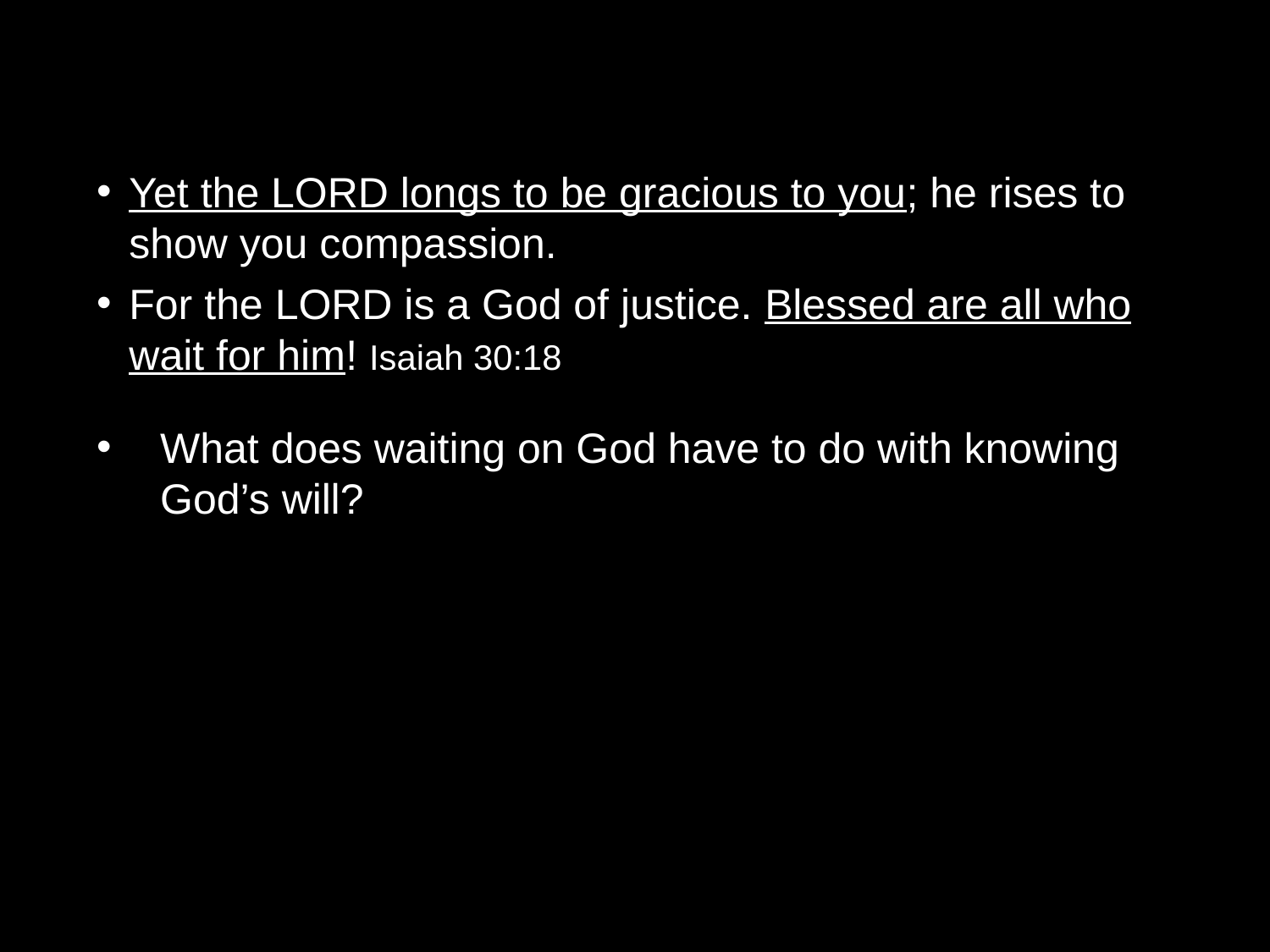

Yet the LORD longs to be gracious to you; he rises to show you compassion.
For the LORD is a God of justice. Blessed are all who wait for him! Isaiah 30:18
What does waiting on God have to do with knowing God’s will?